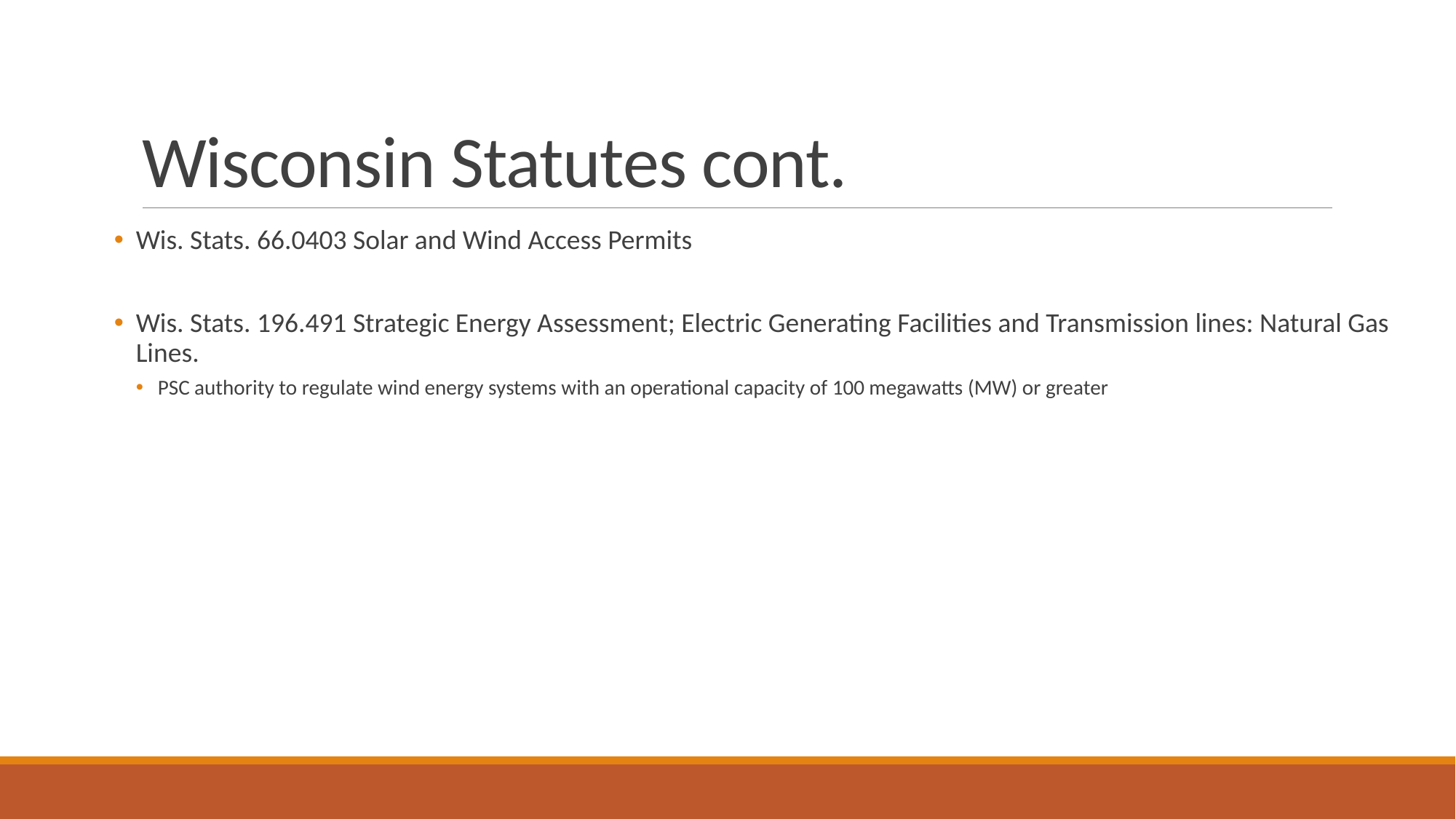

# Wisconsin Statutes cont.
Wis. Stats. 66.0403 Solar and Wind Access Permits

Wis. Stats. 196.491 Strategic Energy Assessment; Electric Generating Facilities and Transmission lines: Natural Gas Lines.
PSC authority to regulate wind energy systems with an operational capacity of 100 megawatts (MW) or greater